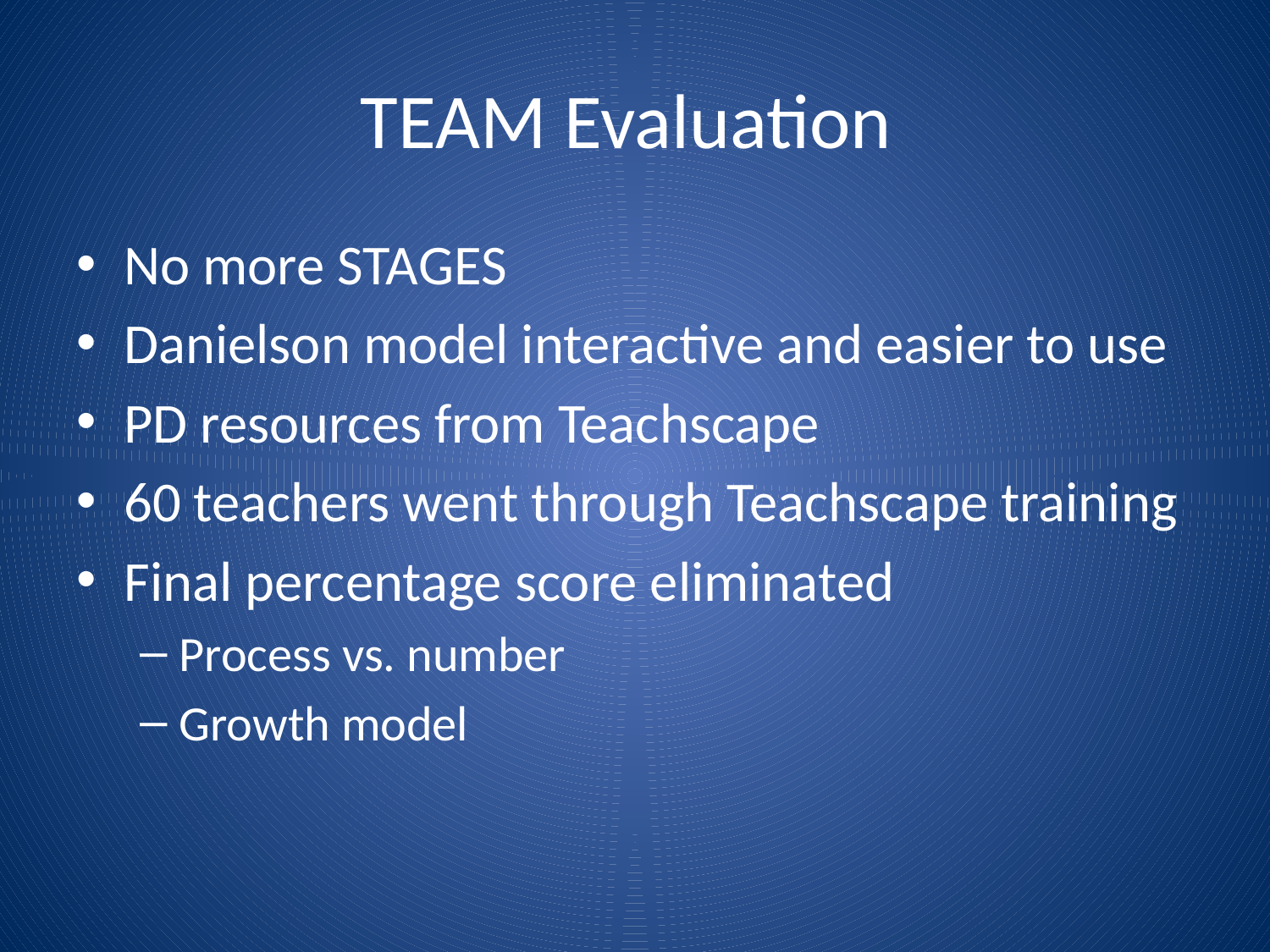

# TEAM Evaluation
No more STAGES
Danielson model interactive and easier to use
PD resources from Teachscape
60 teachers went through Teachscape training
Final percentage score eliminated
Process vs. number
Growth model